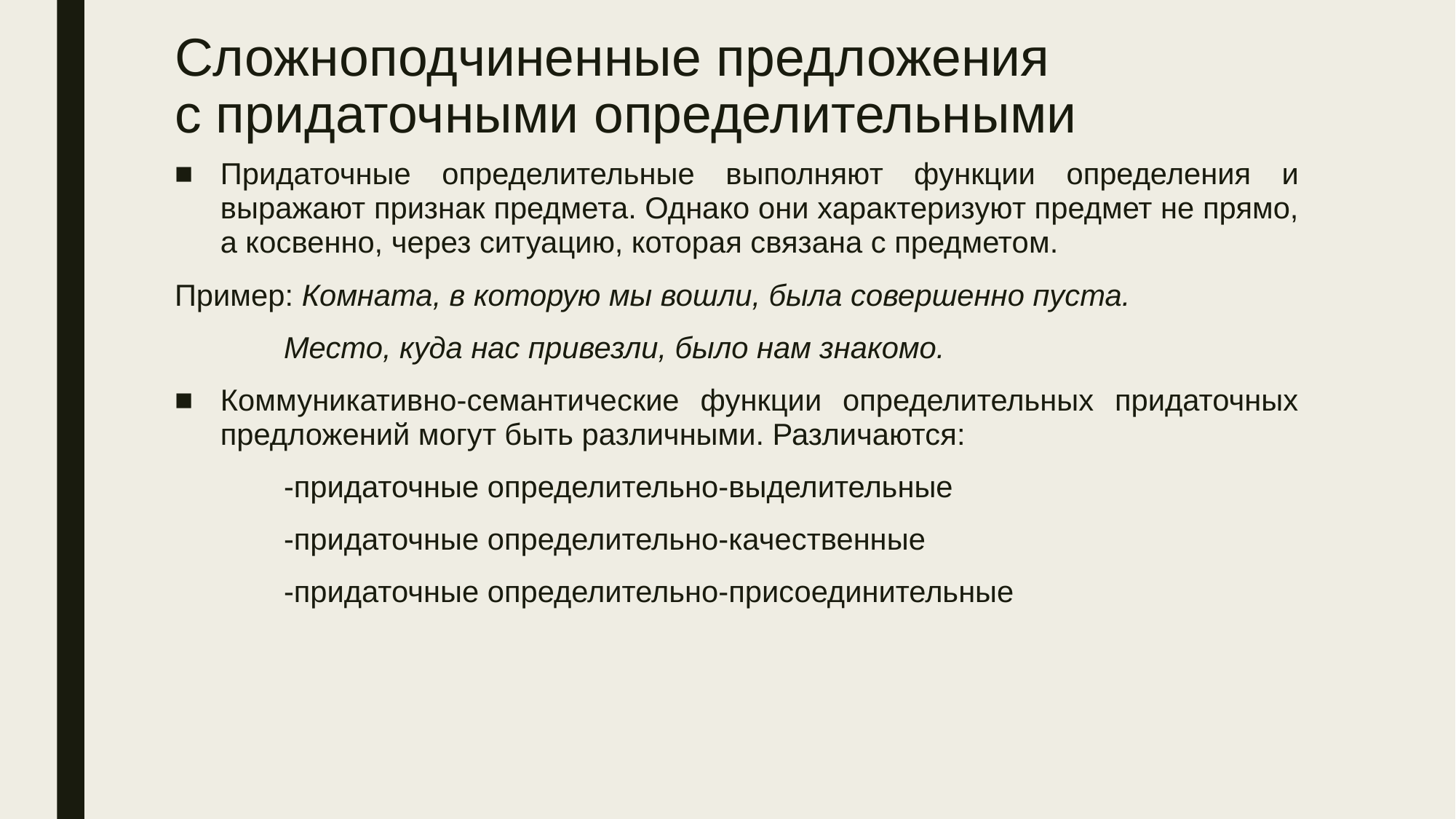

# Сложноподчиненные предложения с придаточными определительными
Придаточные определительные выполняют функции определения и выражают признак предмета. Однако они характеризуют предмет не прямо, а косвенно, через ситуацию, которая связана с предметом.
Пример: Комната, в которую мы вошли, была совершенно пуста.
	Место, куда нас привезли, было нам знакомо.
Коммуникативно-семантические функции определительных придаточных предложений могут быть различными. Различаются:
	-придаточные определительно-выделительные
	-придаточные определительно-качественные
	-придаточные определительно-присоединительные